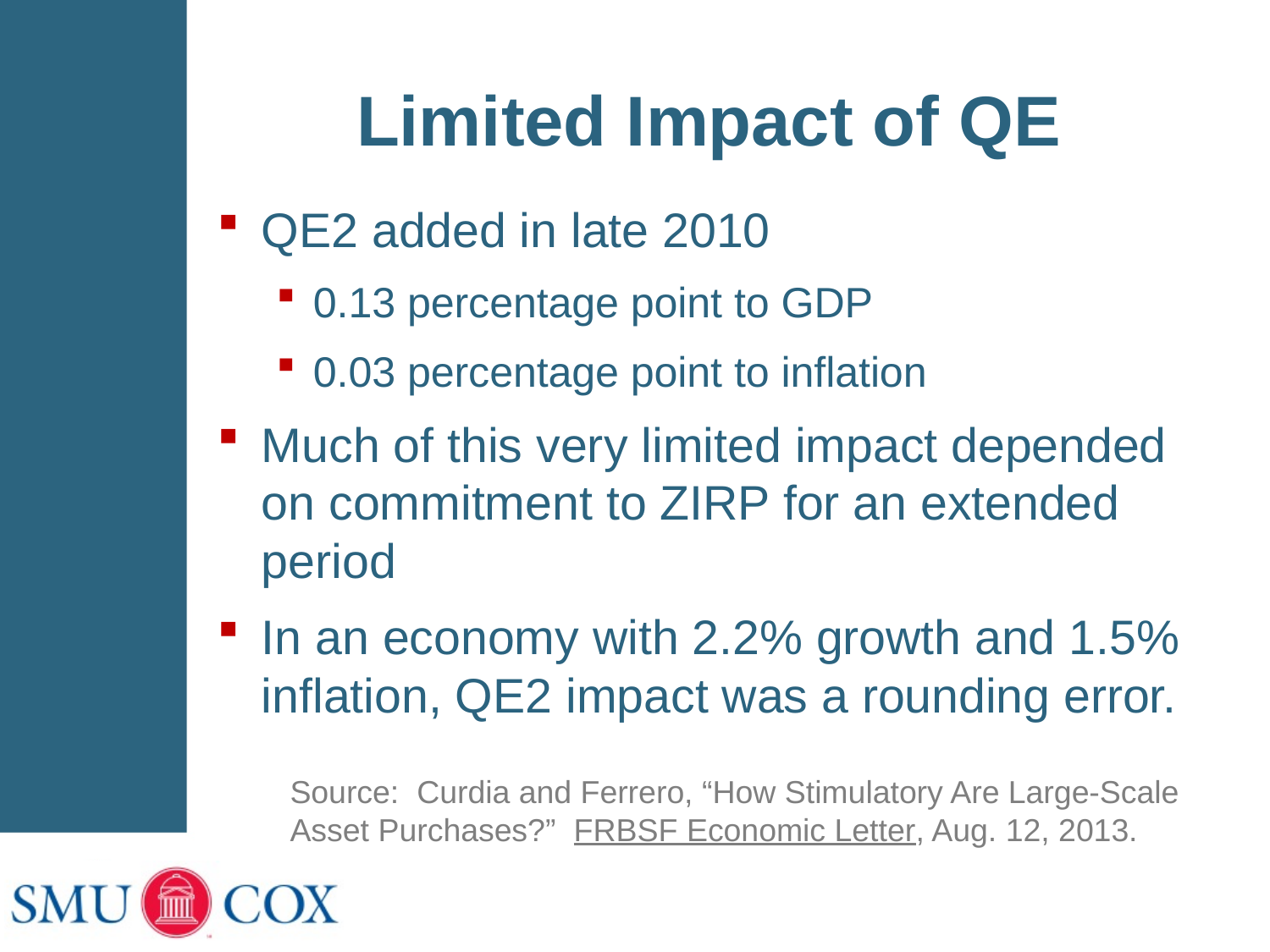

# Limited Impact of QE
QE2 added in late 2010
0.13 percentage point to GDP
0.03 percentage point to inflation
Much of this very limited impact depended on commitment to ZIRP for an extended period
In an economy with 2.2% growth and 1.5% inflation, QE2 impact was a rounding error.
Source:  Curdia and Ferrero, “How Stimulatory Are Large-Scale Asset Purchases?”  FRBSF Economic Letter, Aug. 12, 2013.